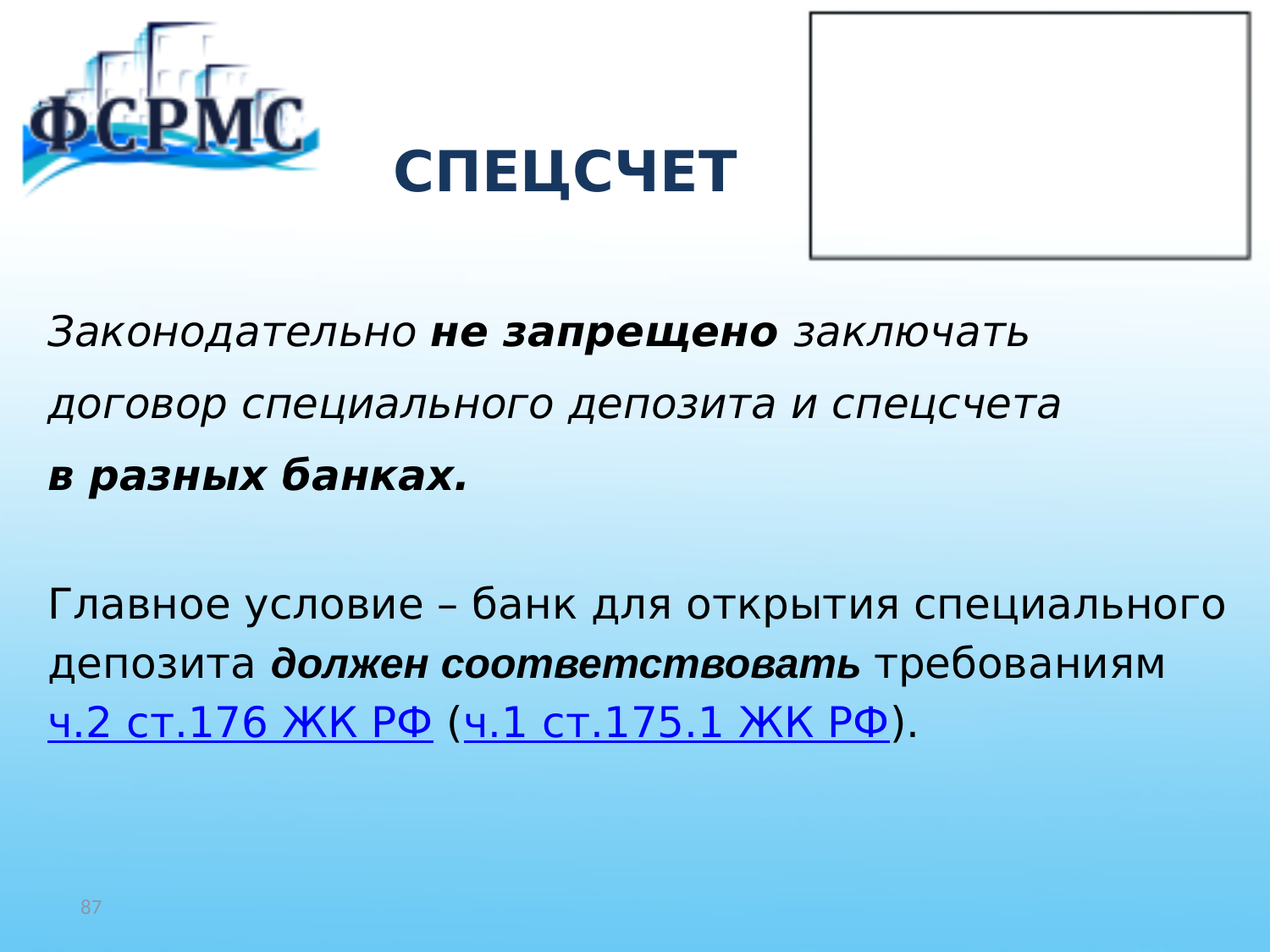

# СПЕЦСЧЕТ
Законодательно не запрещено заключать
договор специального депозита и спецсчета
в разных банках.

Главное условие – банк для открытия специального
депозита должен соответствовать требованиям
ч.2 ст.176 ЖК РФ (ч.1 ст.175.1 ЖК РФ).

87